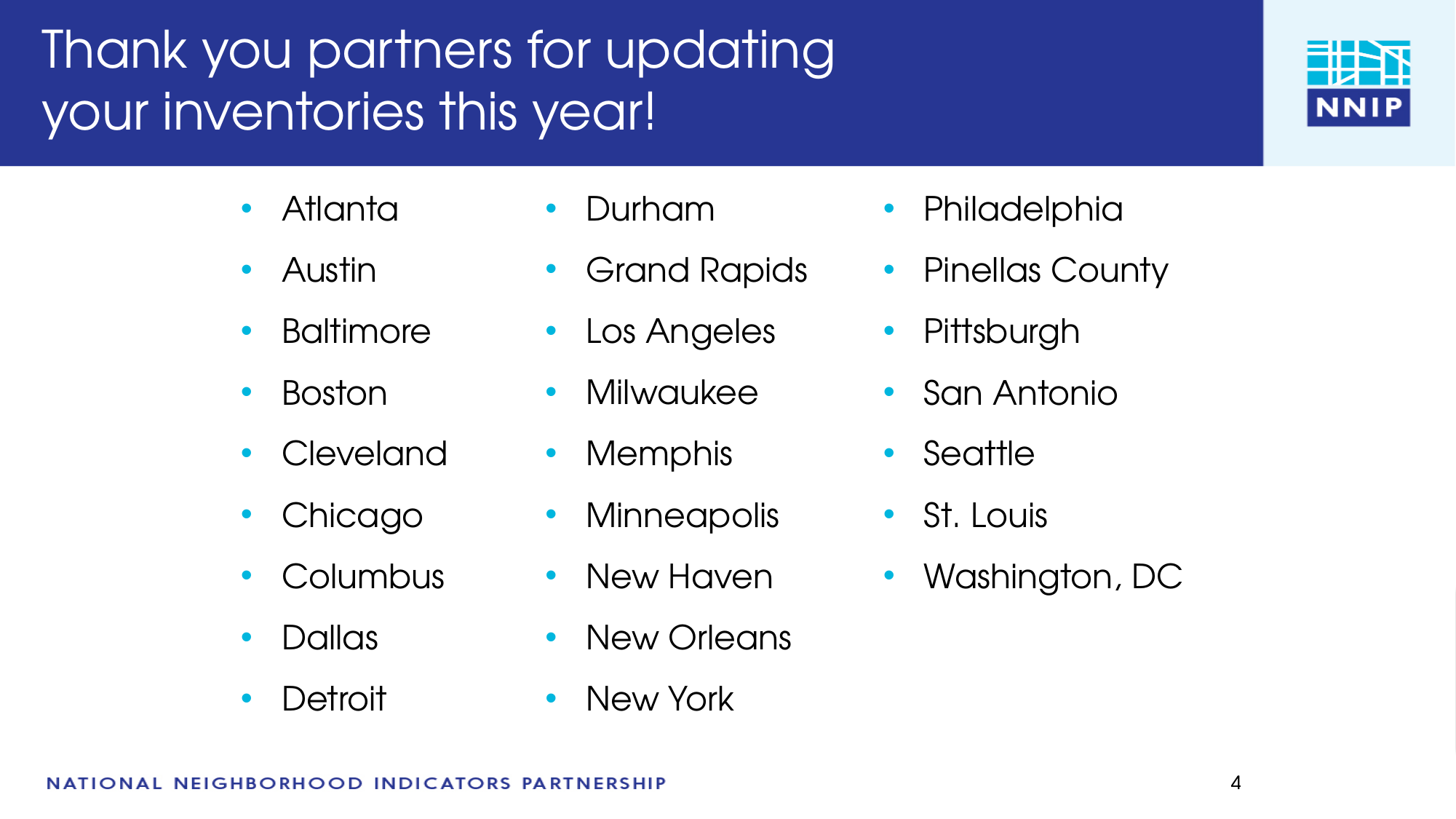

Thank you partners for updating your inventories this year!
Durham
Grand Rapids
Los Angeles
Milwaukee
Memphis
Minneapolis
New Haven
New Orleans
New York

Philadelphia
Pinellas County
Pittsburgh
San Antonio
Seattle
St. Louis
Washington, DC
Atlanta
Austin
Baltimore
Boston
Cleveland
Chicago
Columbus
Dallas
Detroit

Health
Vital Stats
Crime
Housing
4
4